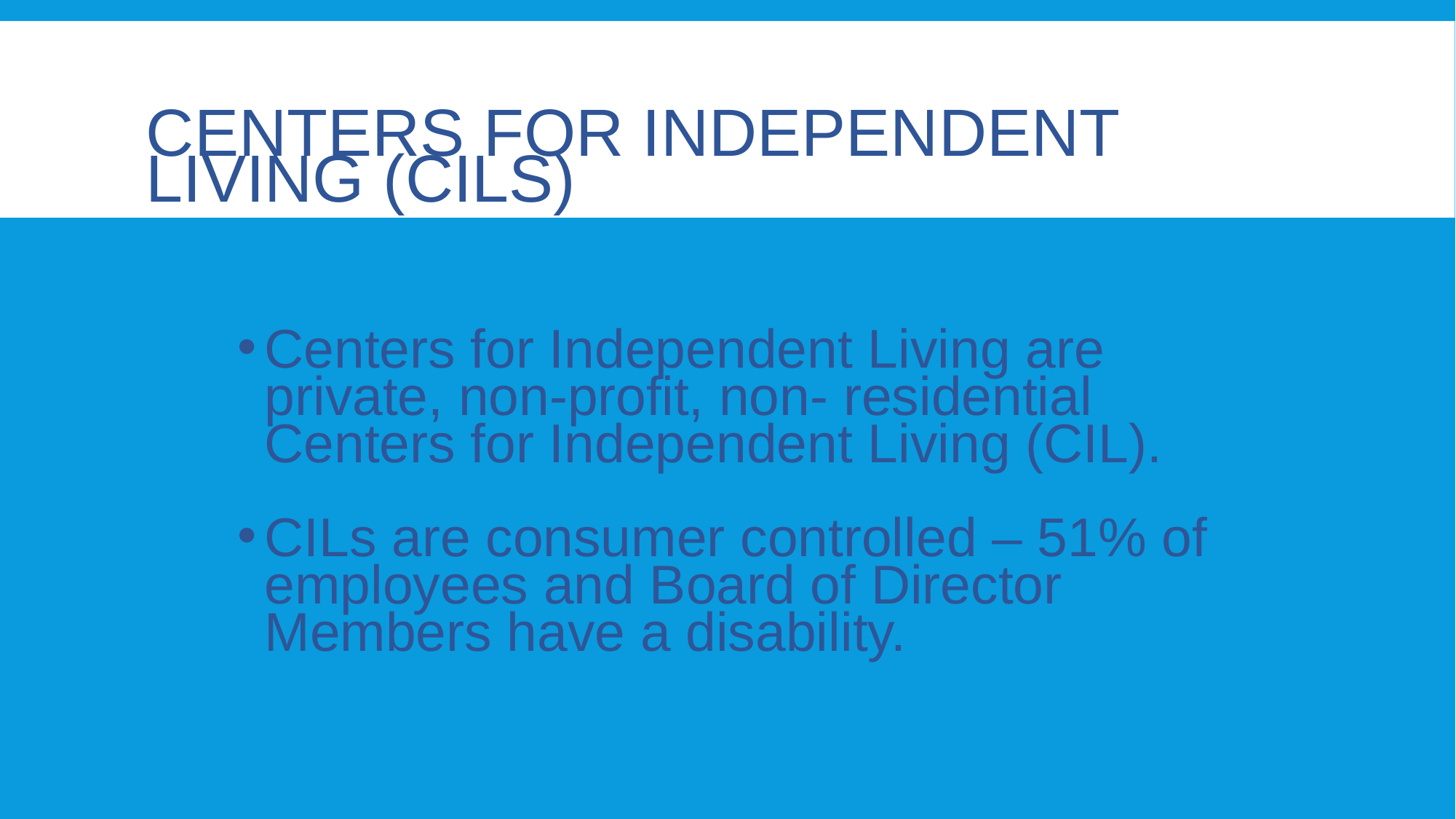

# Centers for Independent Living (CILs)
Centers for Independent Living are private, non-profit, non- residential Centers for Independent Living (CIL).

CILs are consumer controlled – 51% of employees and Board of Director Members have a disability.